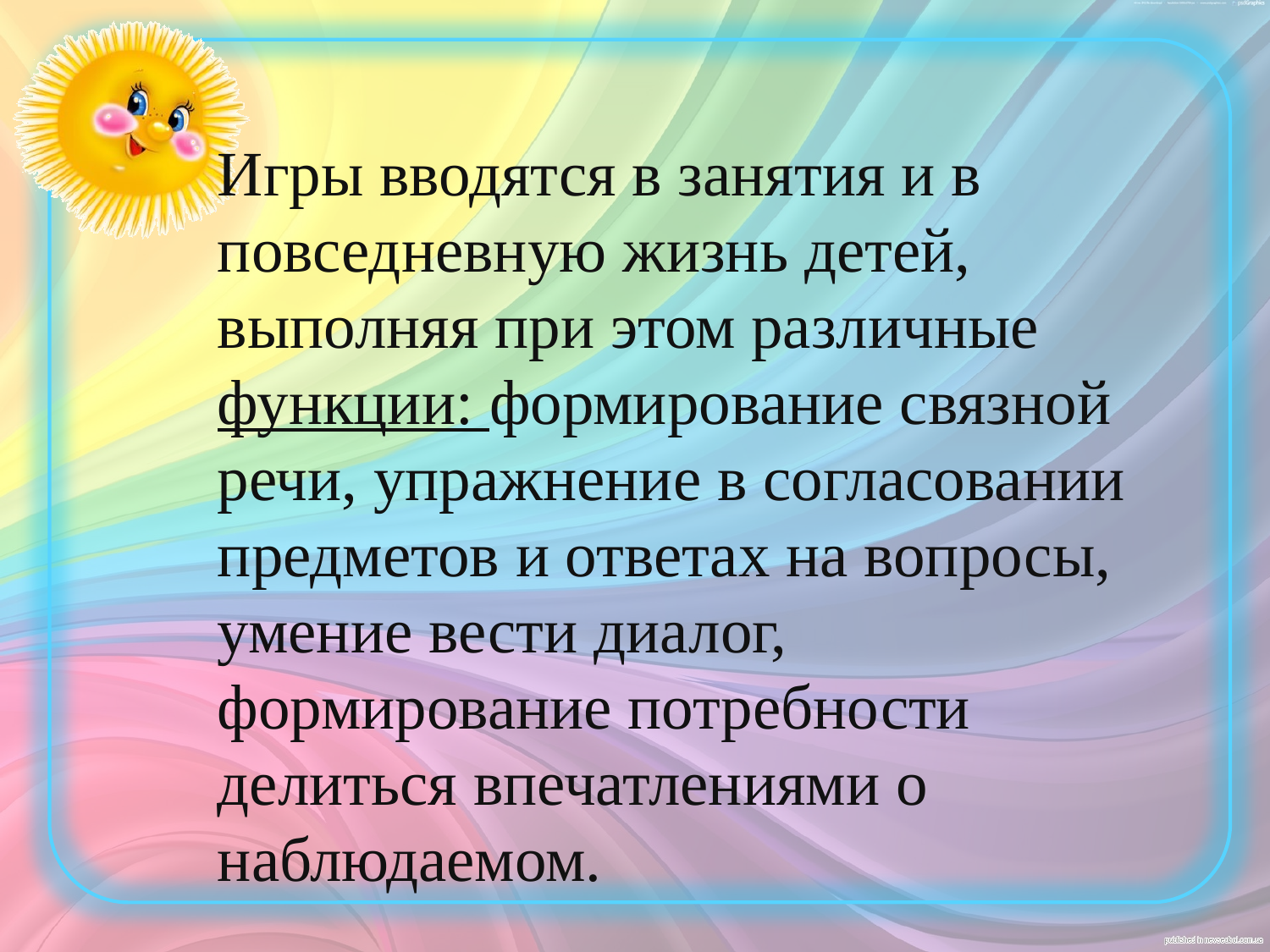

#
Игры вводятся в занятия и в повседневную жизнь детей, выполняя при этом различные функции: формирование связной речи, упражнение в согласовании предметов и ответах на вопросы, умение вести диалог, формирование потребности делиться впечатлениями о наблюдаемом.